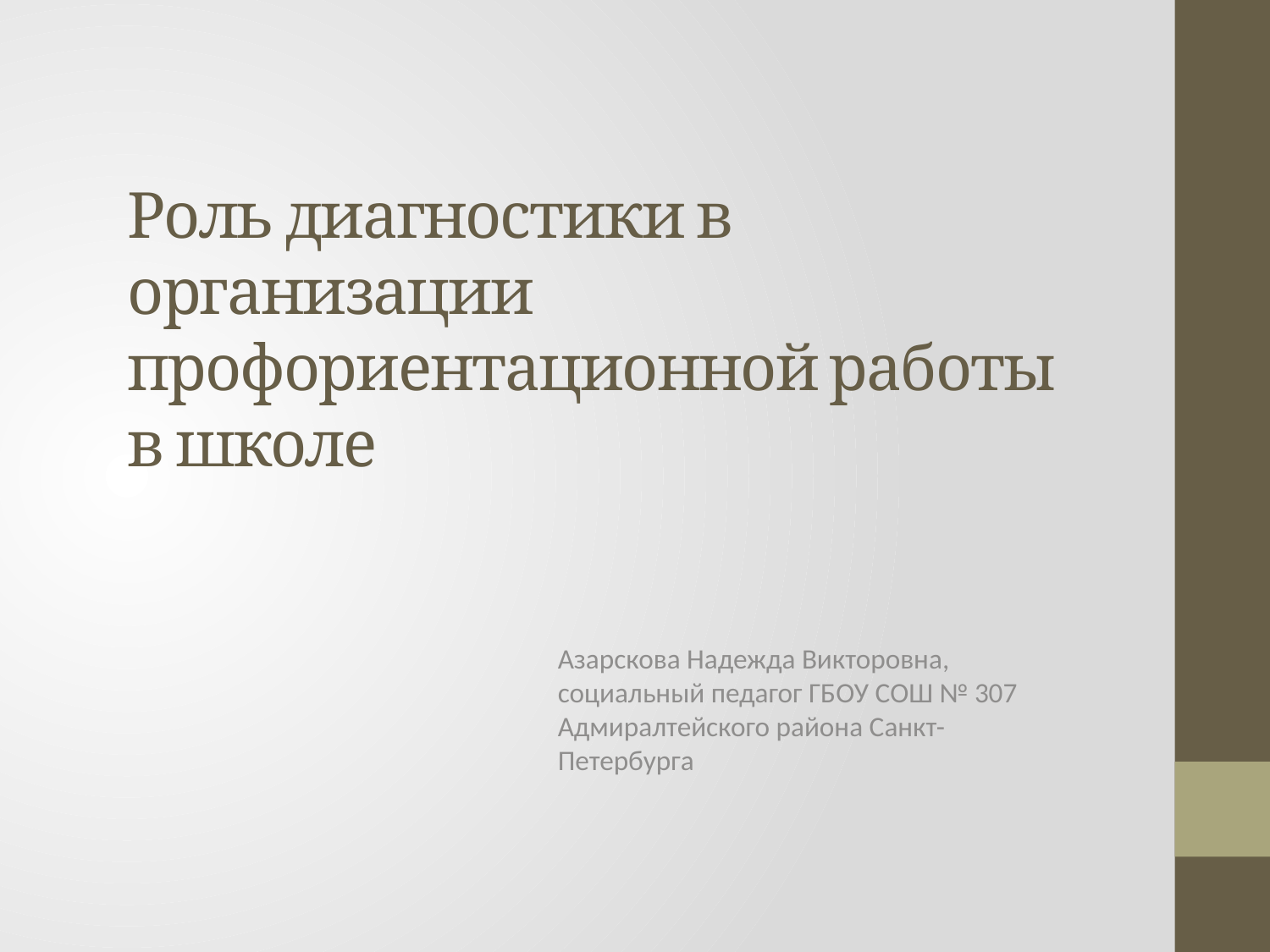

# Роль диагностики в организации профориентационной работы в школе
Азарскова Надежда Викторовна, социальный педагог ГБОУ СОШ № 307 Адмиралтейского района Санкт-Петербурга